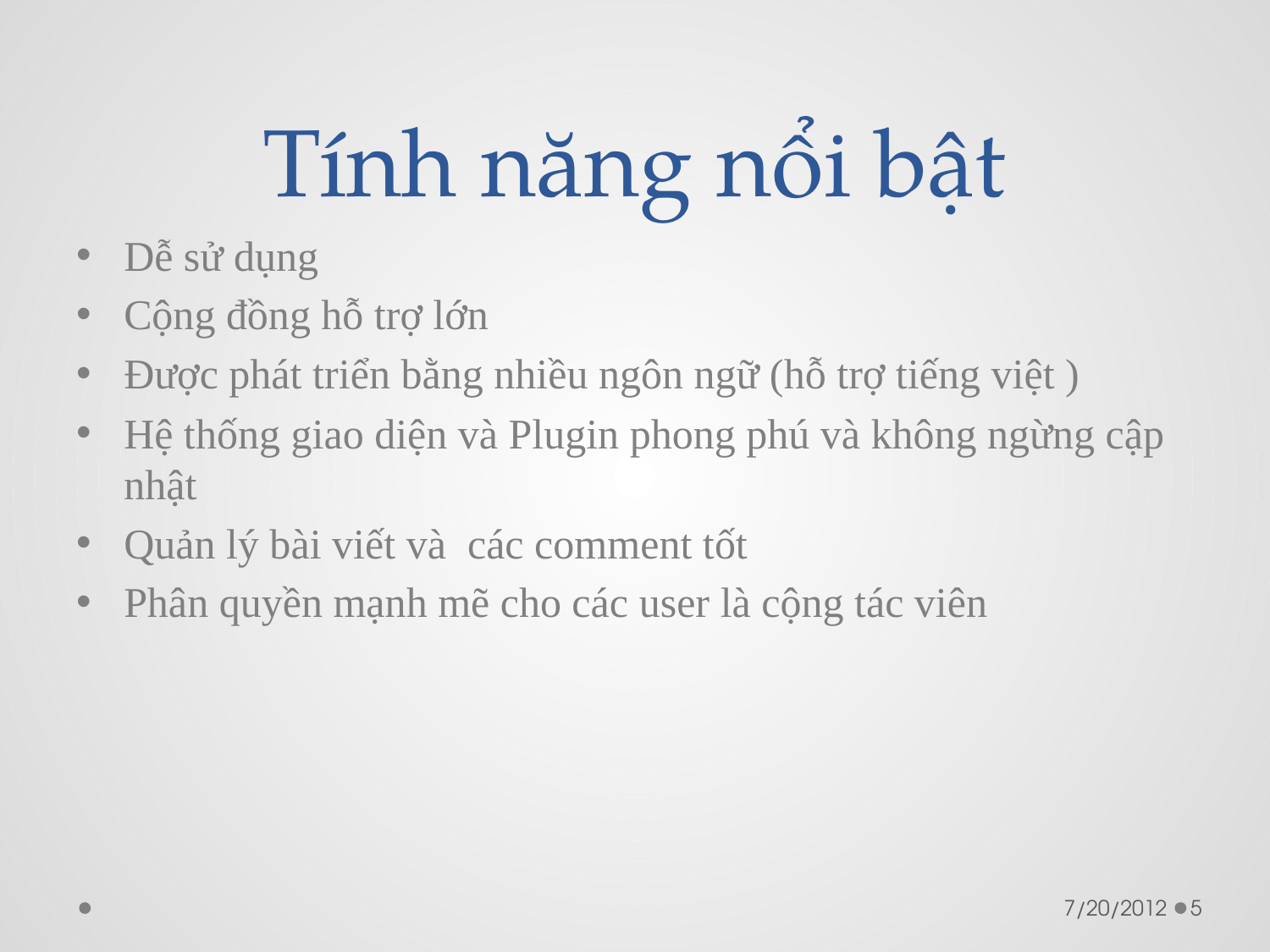

# Tính năng nổi bật
Dễ sử dụng
Cộng đồng hỗ trợ lớn
Được phát triển bằng nhiều ngôn ngữ (hỗ trợ tiếng việt )
Hệ thống giao diện và Plugin phong phú và không ngừng cập nhật
Quản lý bài viết và  các comment tốt
Phân quyền mạnh mẽ cho các user là cộng tác viên

7/20/2012
5